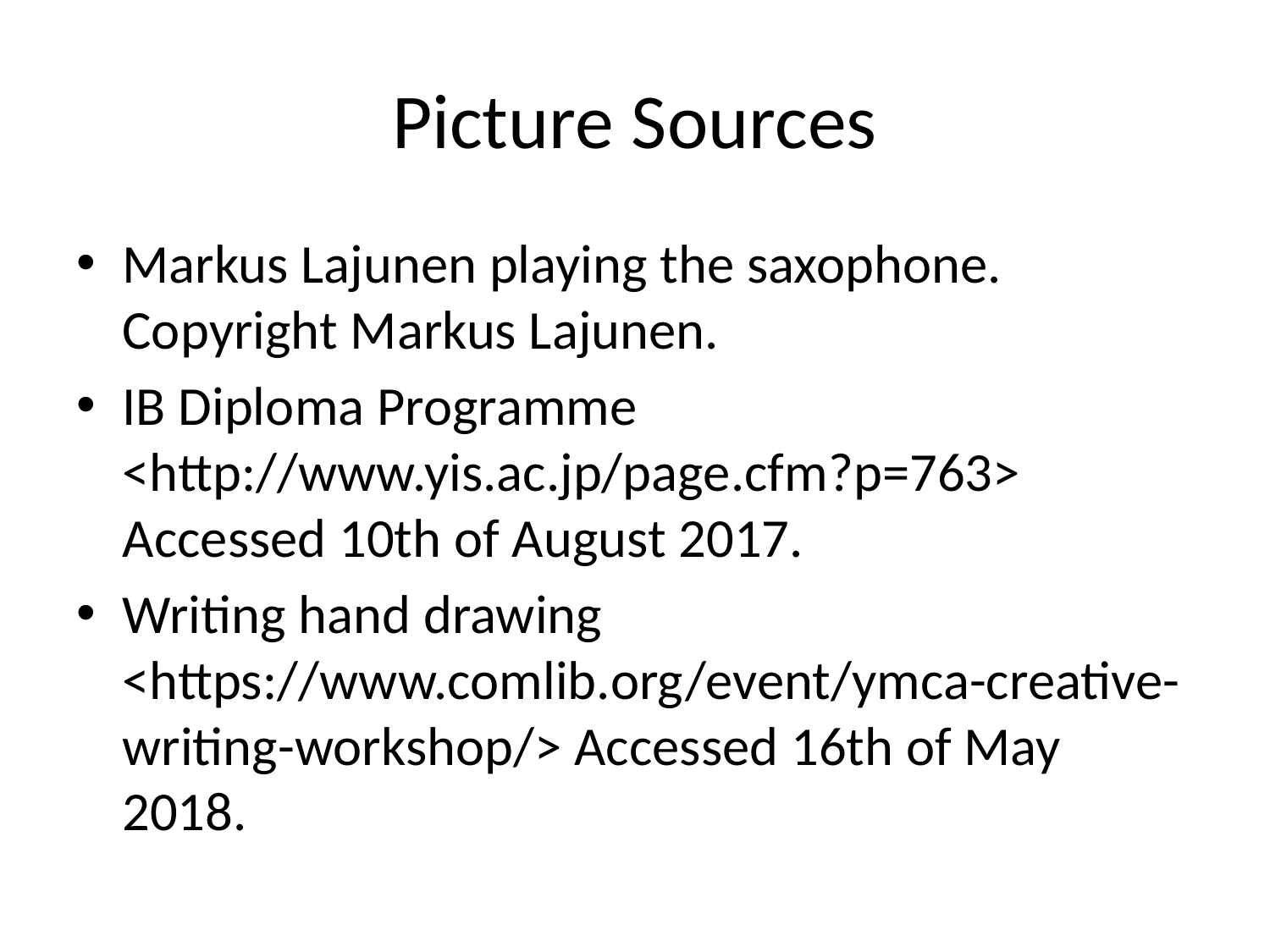

# Picture Sources
Markus Lajunen playing the saxophone. Copyright Markus Lajunen.
IB Diploma Programme <http://www.yis.ac.jp/page.cfm?p=763> Accessed 10th of August 2017.
Writing hand drawing <https://www.comlib.org/event/ymca-creative-writing-workshop/> Accessed 16th of May 2018.